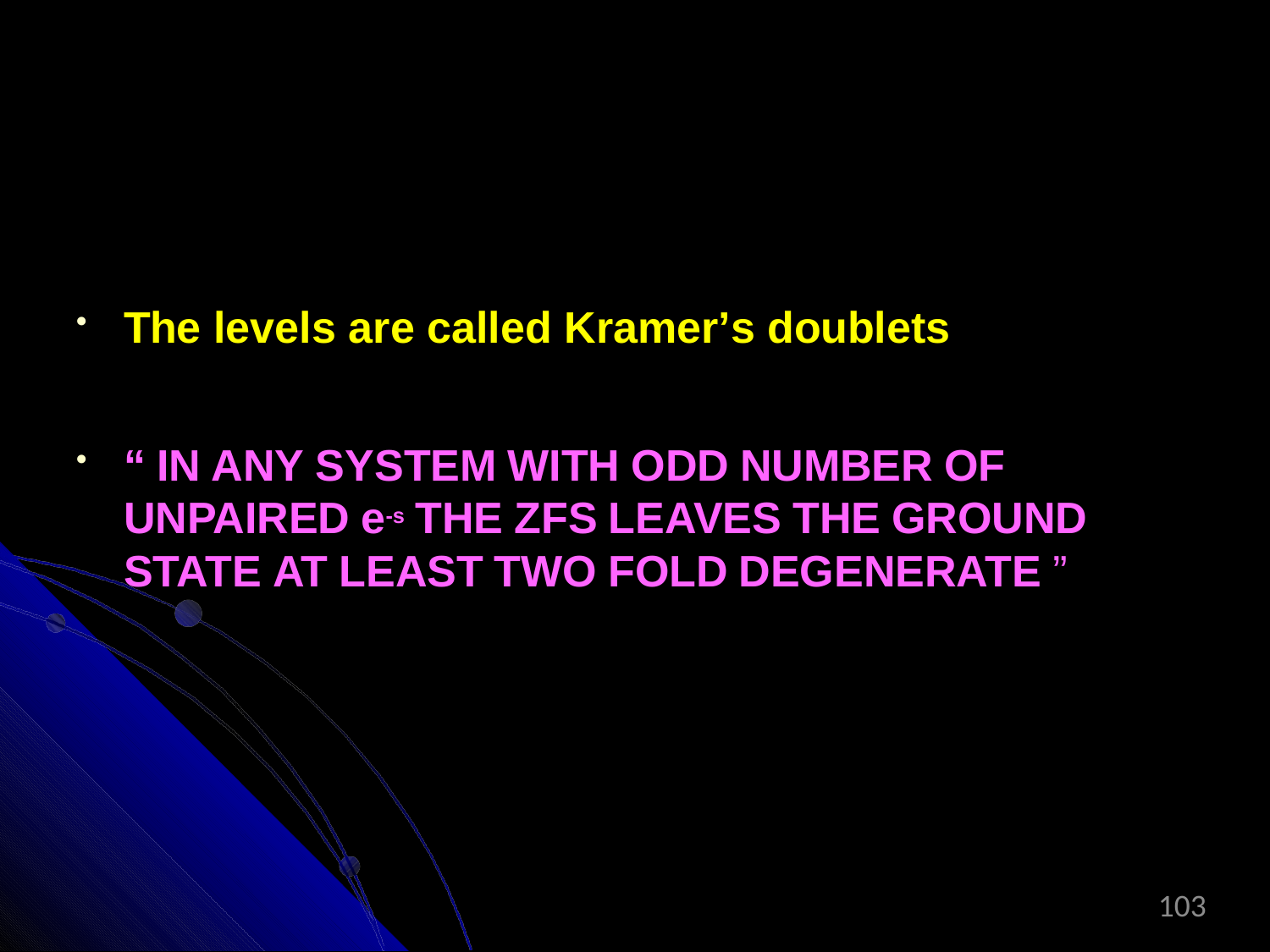

The levels are called Kramer’s doublets
“ IN ANY SYSTEM WITH ODD NUMBER OF UNPAIRED e-s  THE ZFS LEAVES THE GROUND STATE AT LEAST TWO FOLD DEGENERATE ”

103